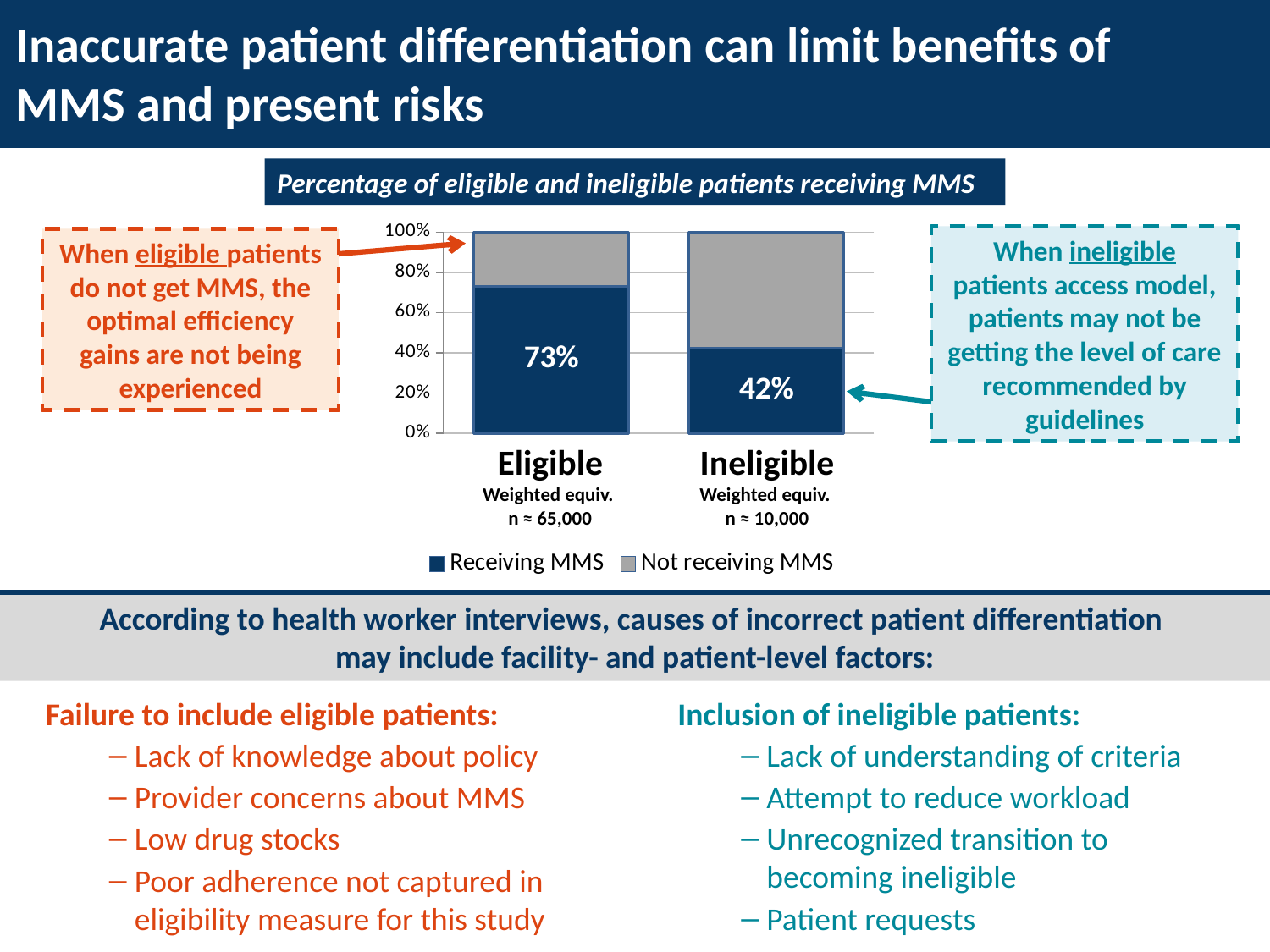

Inaccurate patient differentiation can limit benefits of MMS and present risks
Percentage of eligible and ineligible patients receiving MMS

### Chart

| Category | Receiving MMS | Not receiving MMS |
|---|---|---|
| Eligible | 0.7288000000000008 | 0.2712 |
| Ineligible | 0.4226000000000003 | 0.5774 |
When ineligible patients access model, patients may not be getting the level of care recommended by guidelines
When eligible patients do not get MMS, the optimal efficiency gains are not being experienced
Eligible
Weighted equiv.
n ≈ 65,000
Ineligible
Weighted equiv.
n ≈ 10,000
According to health worker interviews, causes of incorrect patient differentiation
may include facility- and patient-level factors:
Failure to include eligible patients:
Lack of knowledge about policy
Provider concerns about MMS
Low drug stocks
Poor adherence not captured in eligibility measure for this study
Inclusion of ineligible patients:
Lack of understanding of criteria
Attempt to reduce workload
Unrecognized transition to becoming ineligible
Patient requests